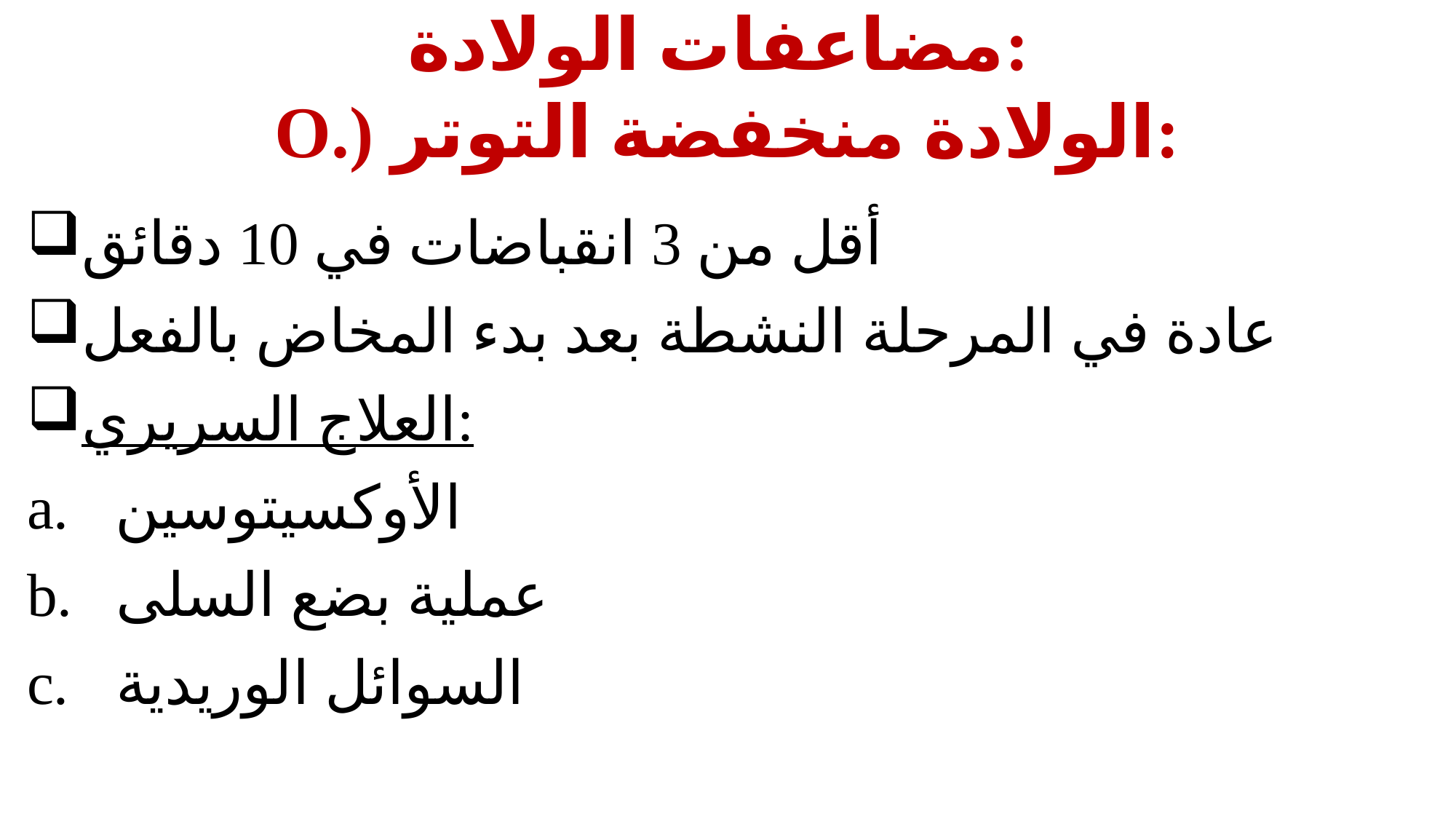

# مضاعفات الولادة: O.) الولادة منخفضة التوتر:
أقل من 3 انقباضات في 10 دقائق
عادة في المرحلة النشطة بعد بدء المخاض بالفعل
العلاج السريري:
الأوكسيتوسين
عملية بضع السلى
السوائل الوريدية